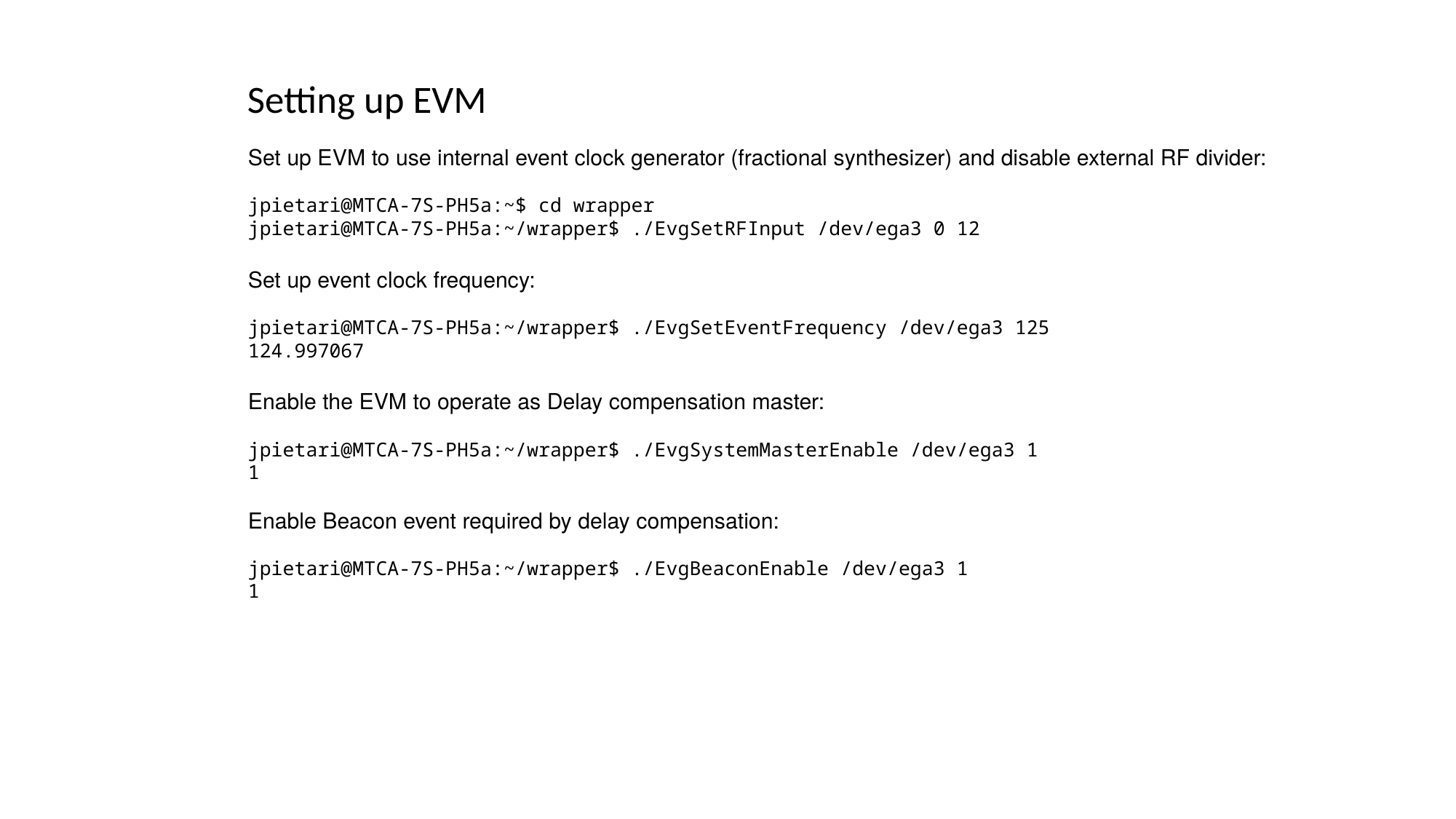

Setting up EVM
Set up EVM to use internal event clock generator (fractional synthesizer) and disable external RF divider:

jpietari@MTCA-7S-PH5a:~$ cd wrapper
jpietari@MTCA-7S-PH5a:~/wrapper$ ./EvgSetRFInput /dev/ega3 0 12

Set up event clock frequency:

jpietari@MTCA-7S-PH5a:~/wrapper$ ./EvgSetEventFrequency /dev/ega3 125
124.997067

Enable the EVM to operate as Delay compensation master:

jpietari@MTCA-7S-PH5a:~/wrapper$ ./EvgSystemMasterEnable /dev/ega3 1
1

Enable Beacon event required by delay compensation:

jpietari@MTCA-7S-PH5a:~/wrapper$ ./EvgBeaconEnable /dev/ega3 1
1